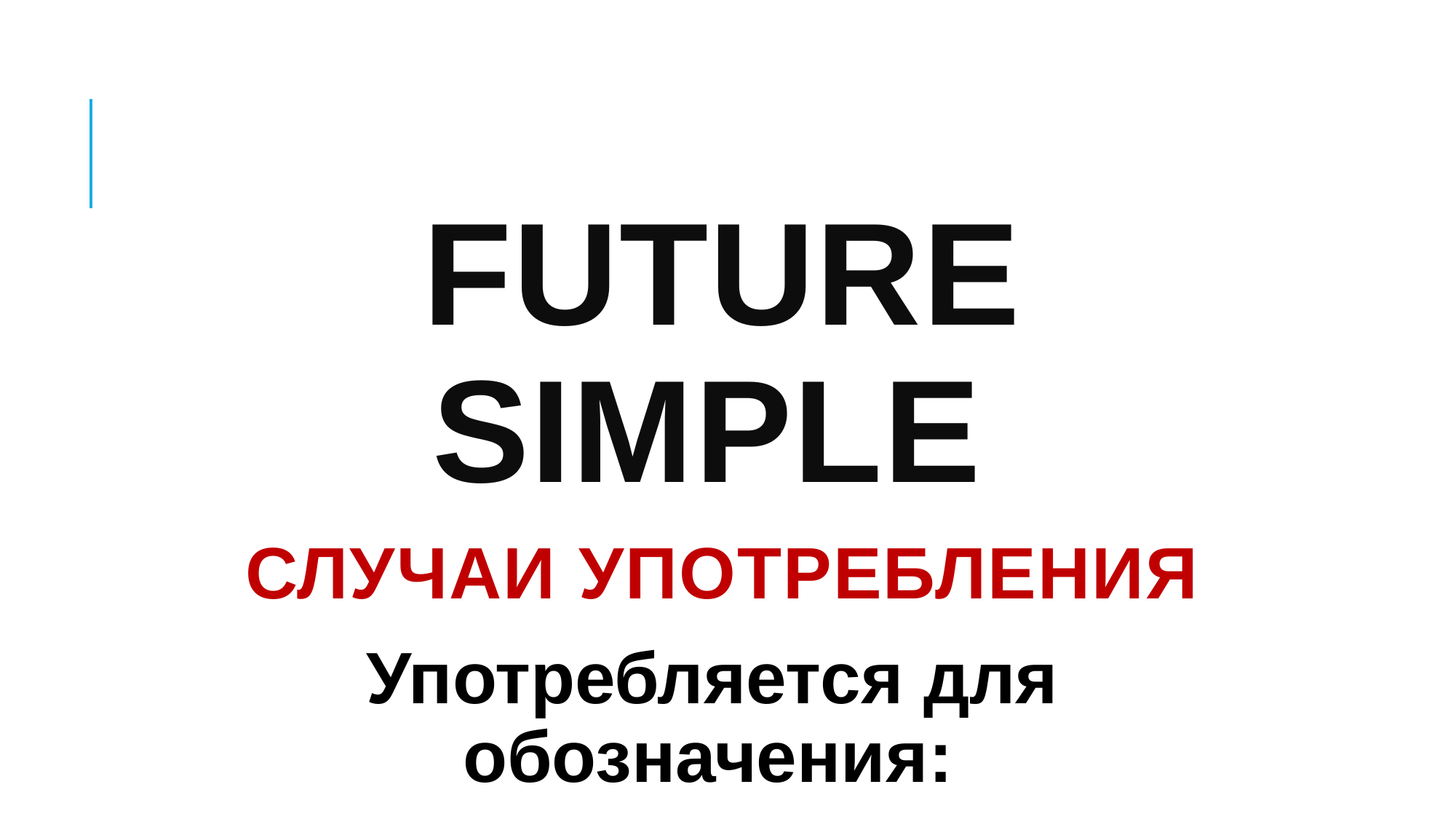

FUTURE SIMPLE
 случаи употребления
Употребляется для обозначения: